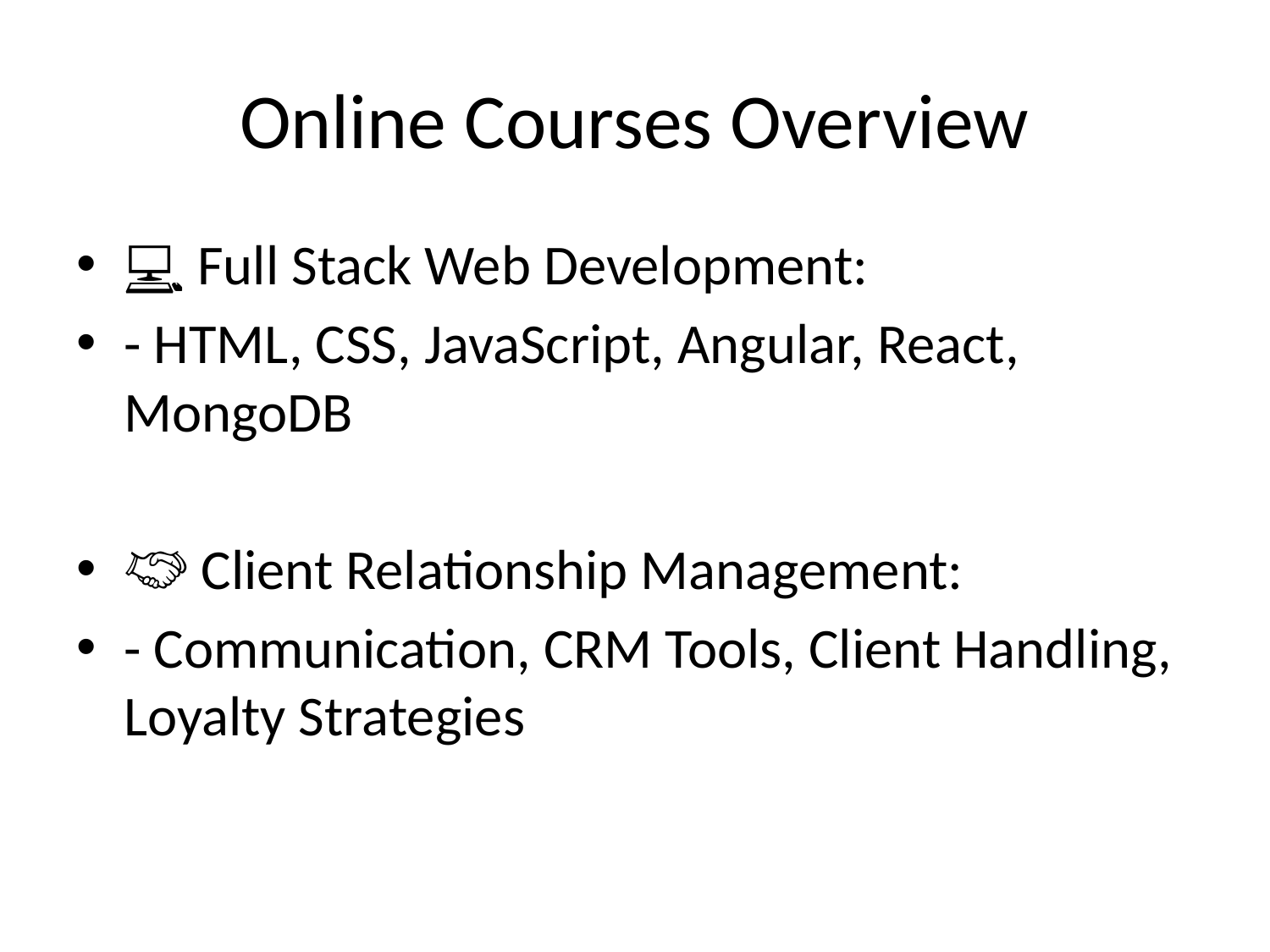

# Online Courses Overview
💻 Full Stack Web Development:
- HTML, CSS, JavaScript, Angular, React, MongoDB

🤝 Client Relationship Management:
- Communication, CRM Tools, Client Handling, Loyalty Strategies